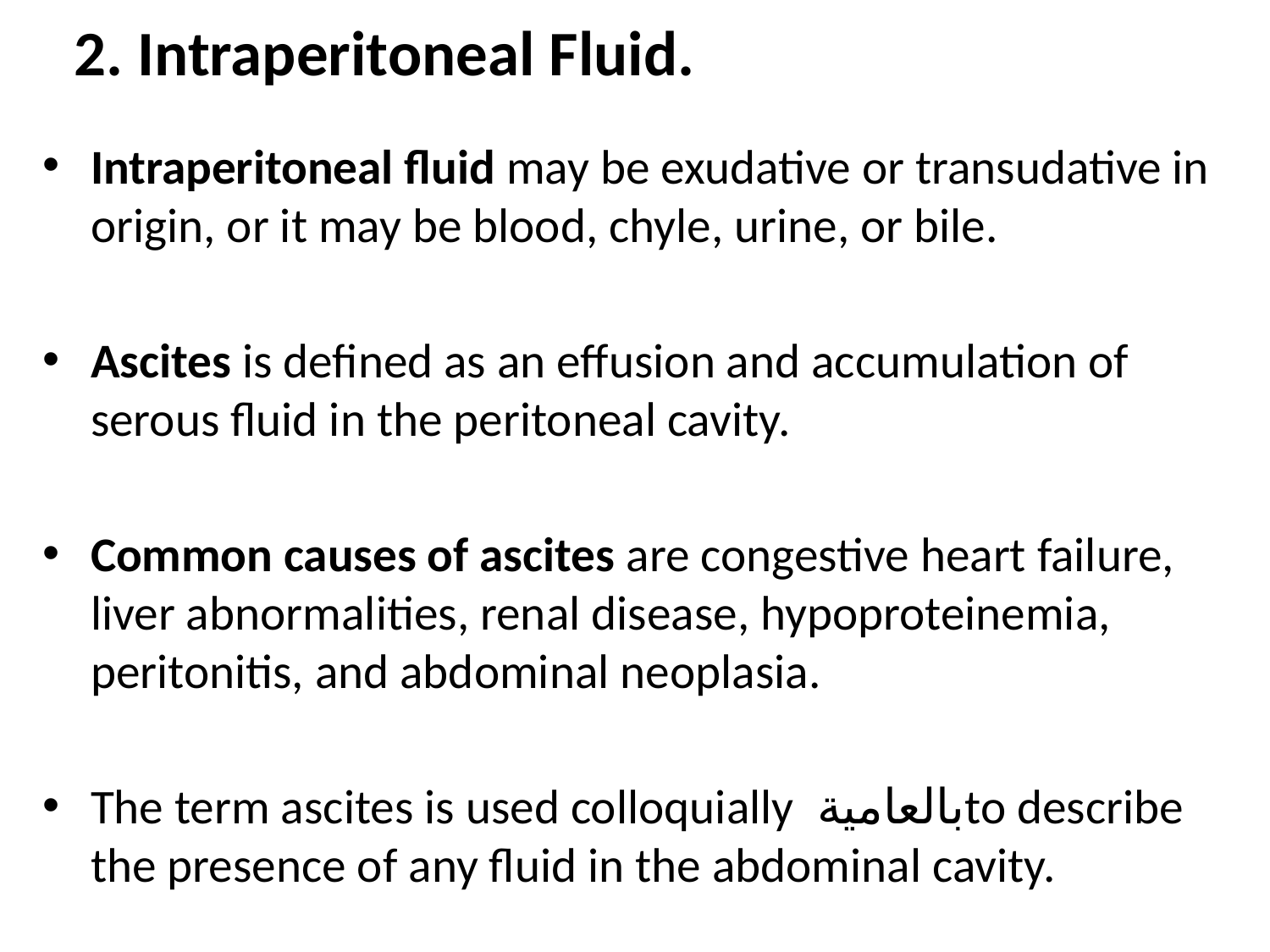

# 2. Intraperitoneal Fluid.
Intraperitoneal fluid may be exudative or transudative in origin, or it may be blood, chyle, urine, or bile.

Ascites is defined as an effusion and accumulation of serous fluid in the peritoneal cavity.

Common causes of ascites are congestive heart failure, liver abnormalities, renal disease, hypoproteinemia, peritonitis, and abdominal neoplasia.

The term ascites is used colloquially  بالعاميةto describe the presence of any fluid in the abdominal cavity.